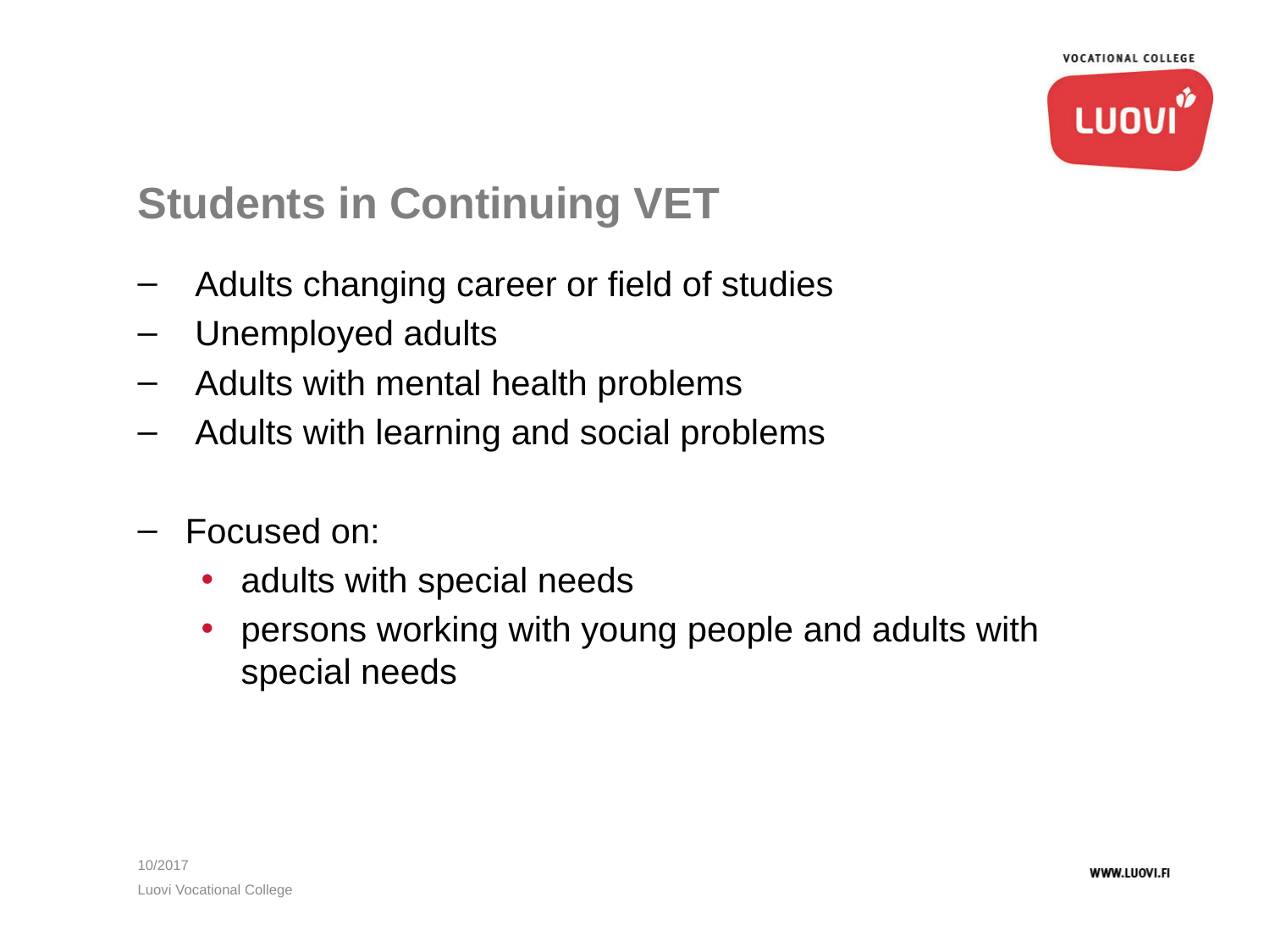

# Students in Continuing VET
 Adults changing career or field of studies
 Unemployed adults
 Adults with mental health problems
 Adults with learning and social problems

Focused on:
adults with special needs
persons working with young people and adults with special needs

10/2017
Luovi Vocational College